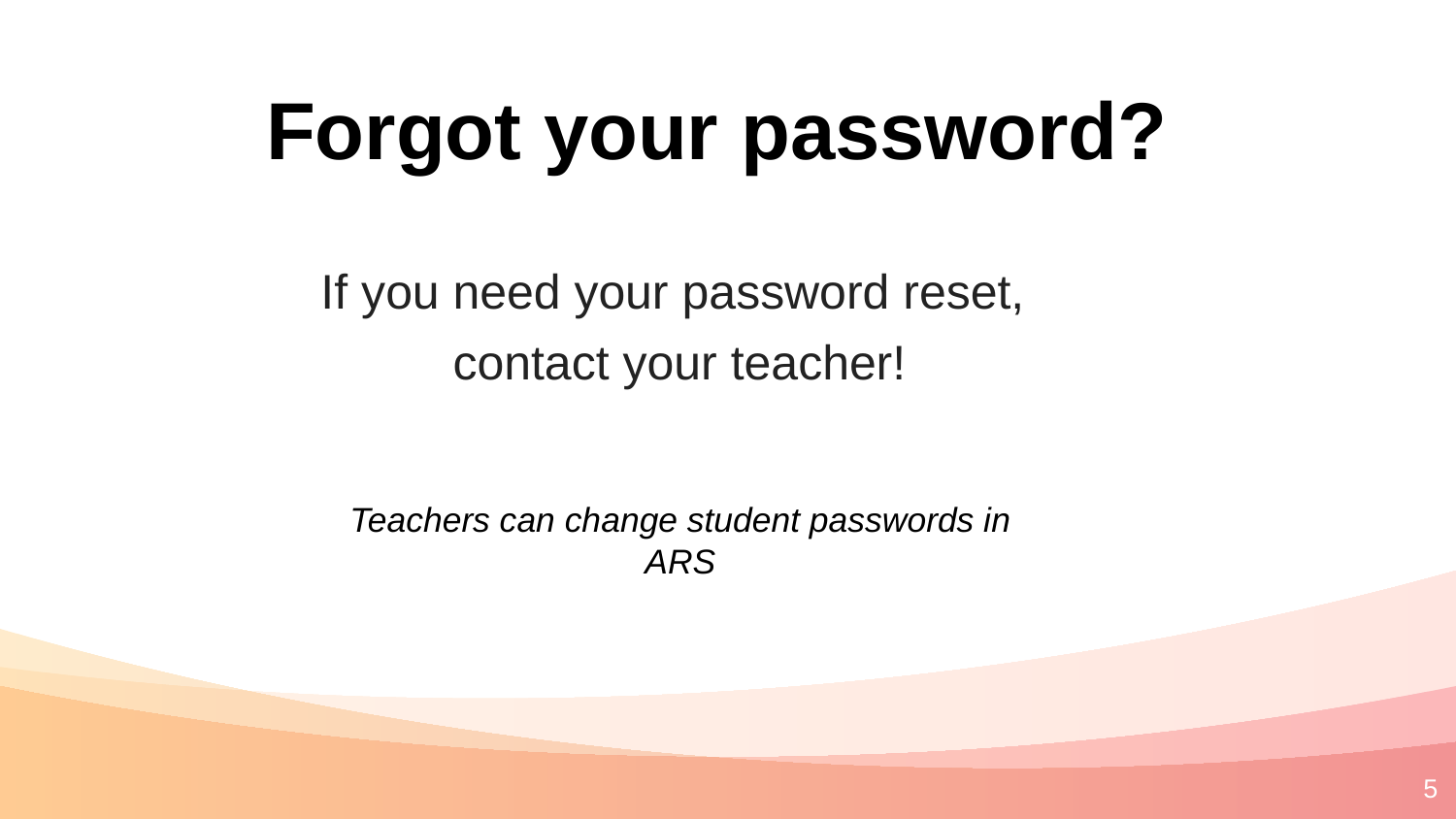

Forgot your password?

If you need your password reset,
contact your teacher!
Teachers can change student passwords in ARS
5